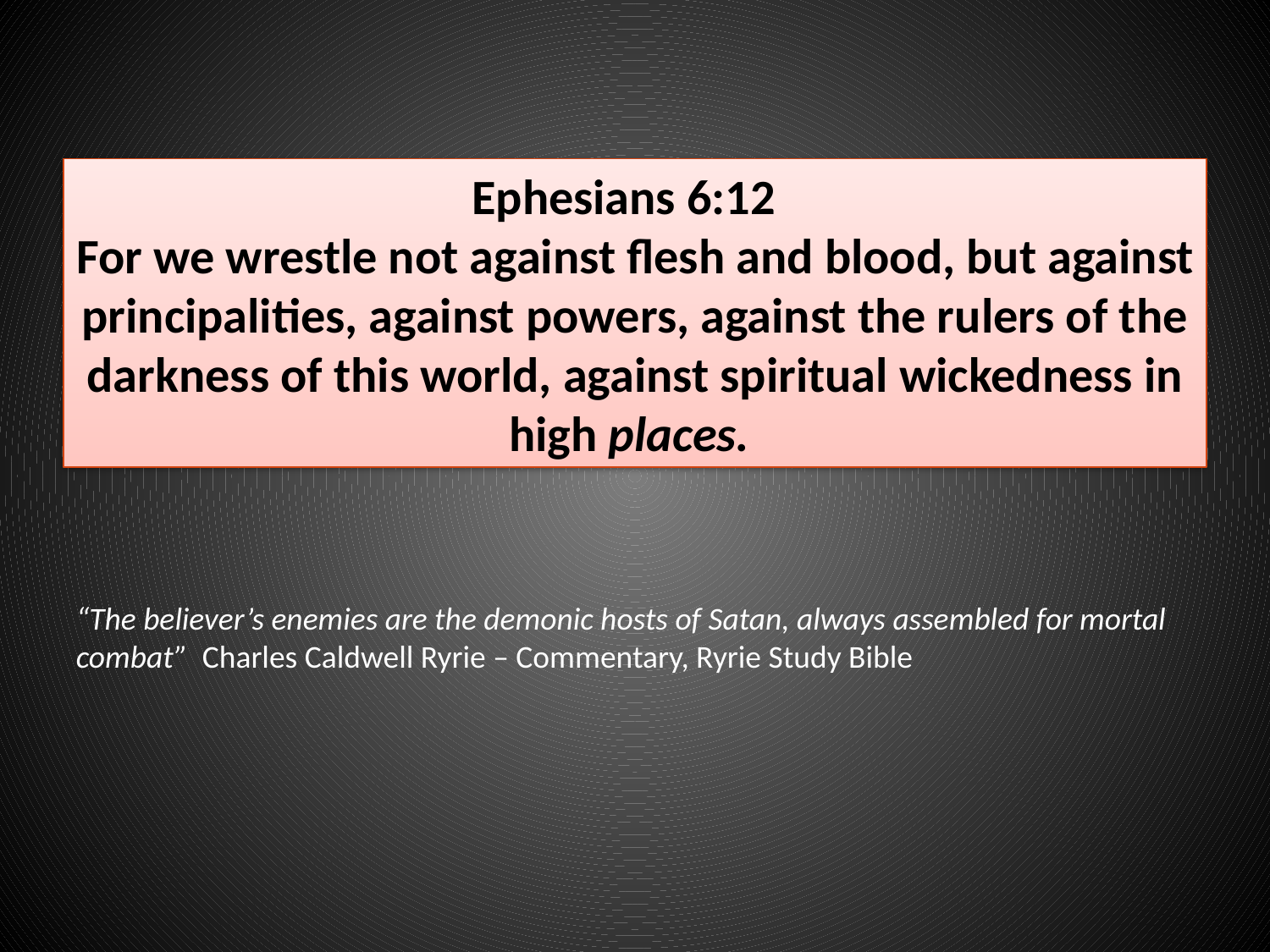

Ephesians 6:12
For we wrestle not against flesh and blood, but against principalities, against powers, against the rulers of the darkness of this world, against spiritual wickedness in high places.
“The believer’s enemies are the demonic hosts of Satan, always assembled for mortal combat”  Charles Caldwell Ryrie – Commentary, Ryrie Study Bible